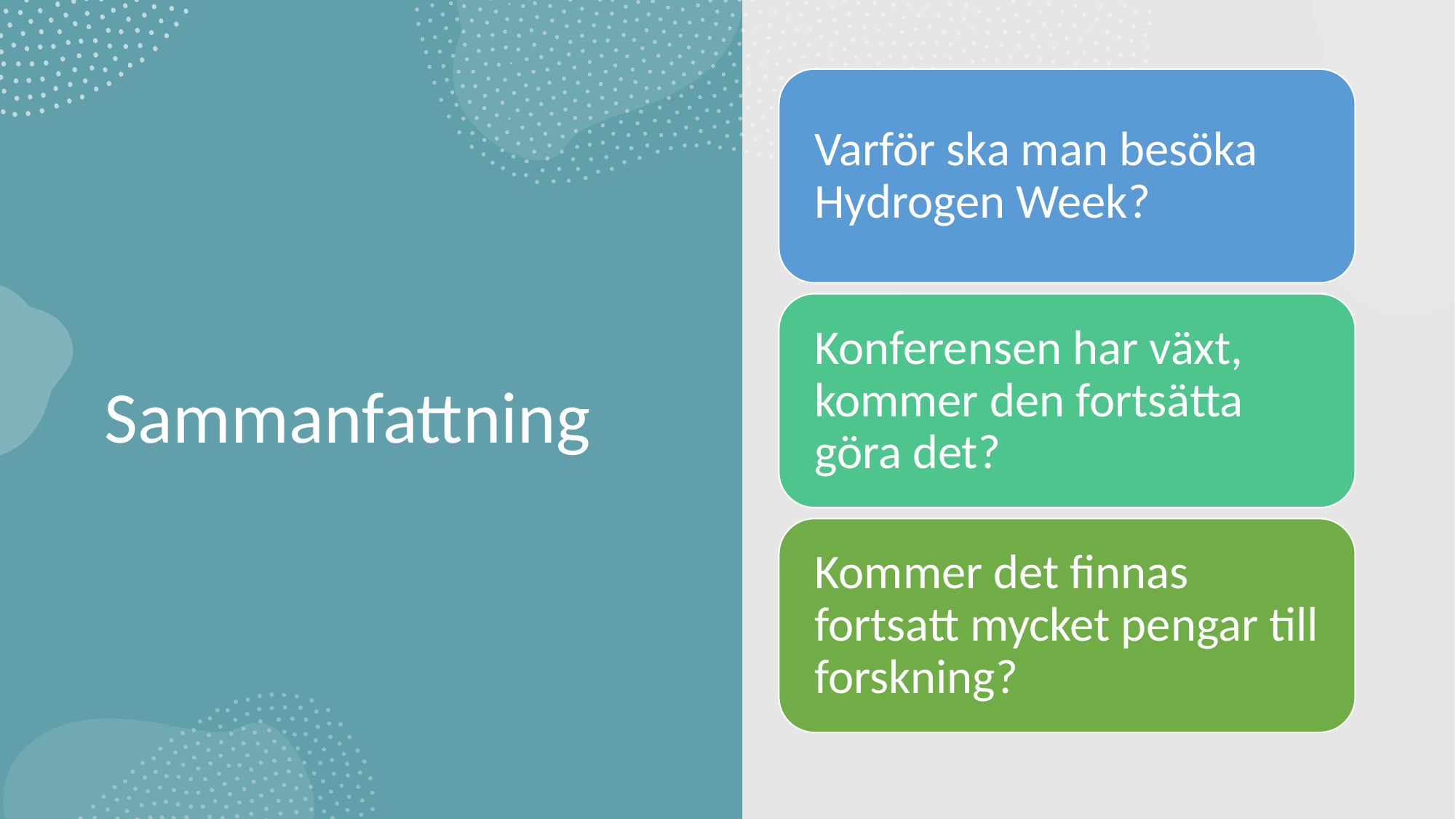

Varför ska man besöka Hydrogen Week?
Konferensen har växt, kommer den fortsätta göra det?
Kommer det finnas fortsatt mycket pengar till forskning?
# Sammanfattning